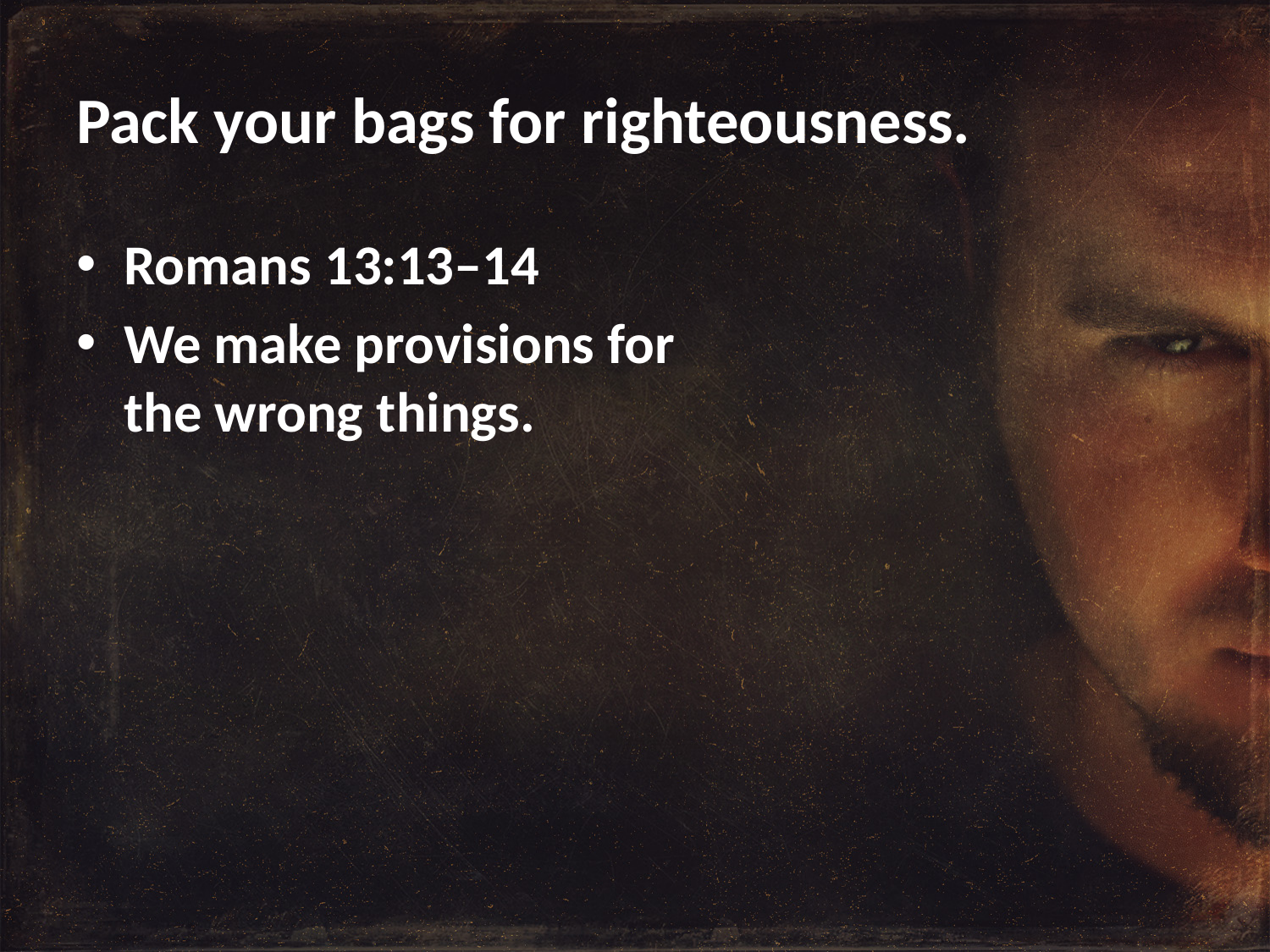

# Pack your bags for righteousness.
Romans 13:13–14
We make provisions for
the wrong things.